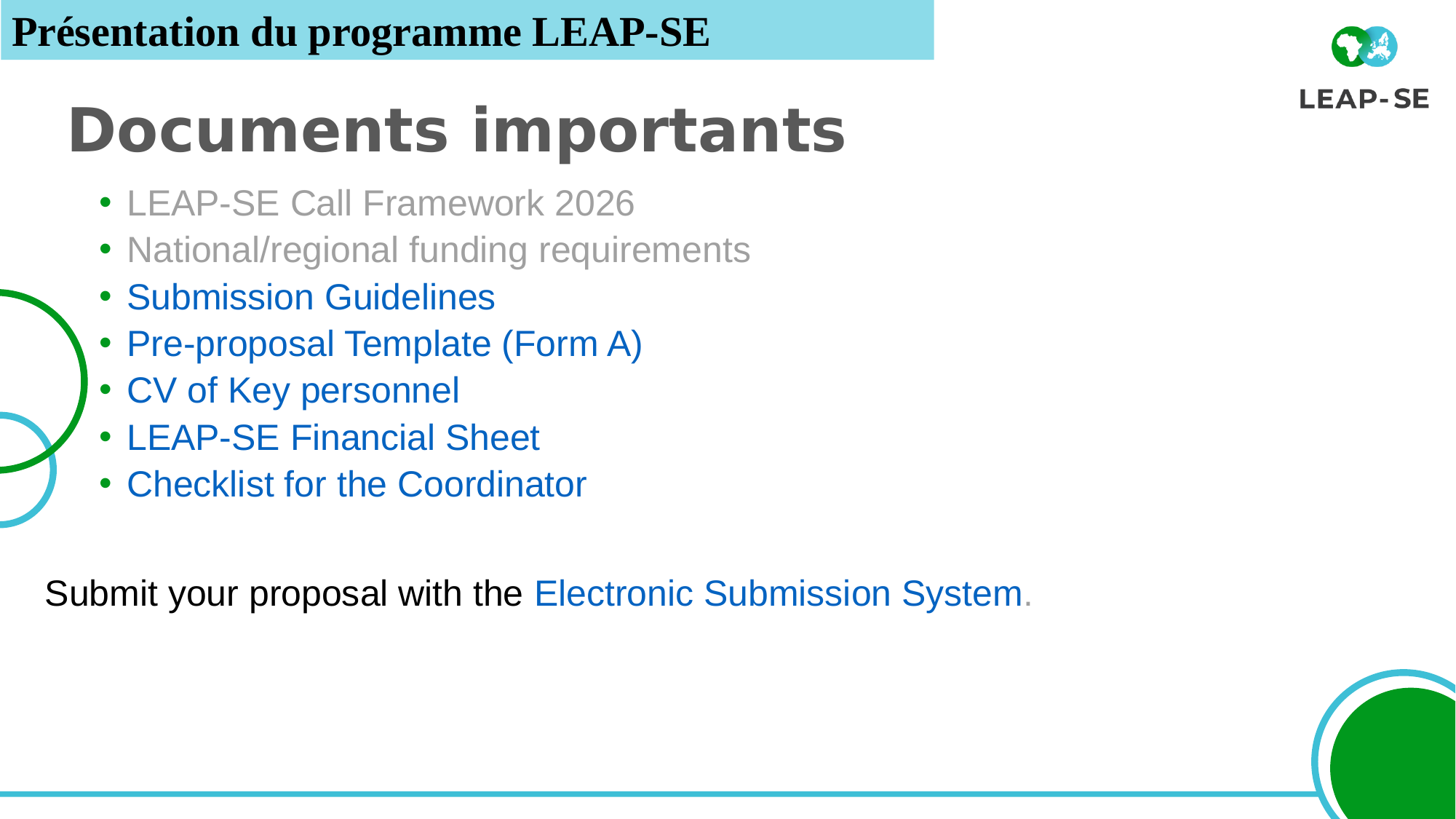

Présentation du programme LEAP-SE
# Documents importants
LEAP-SE Call Framework 2026
National/regional funding requirements
Submission Guidelines
Pre-proposal Template (Form A)
CV of Key personnel
LEAP-SE Financial Sheet
Checklist for the Coordinator

Submit your proposal with the Electronic Submission System.